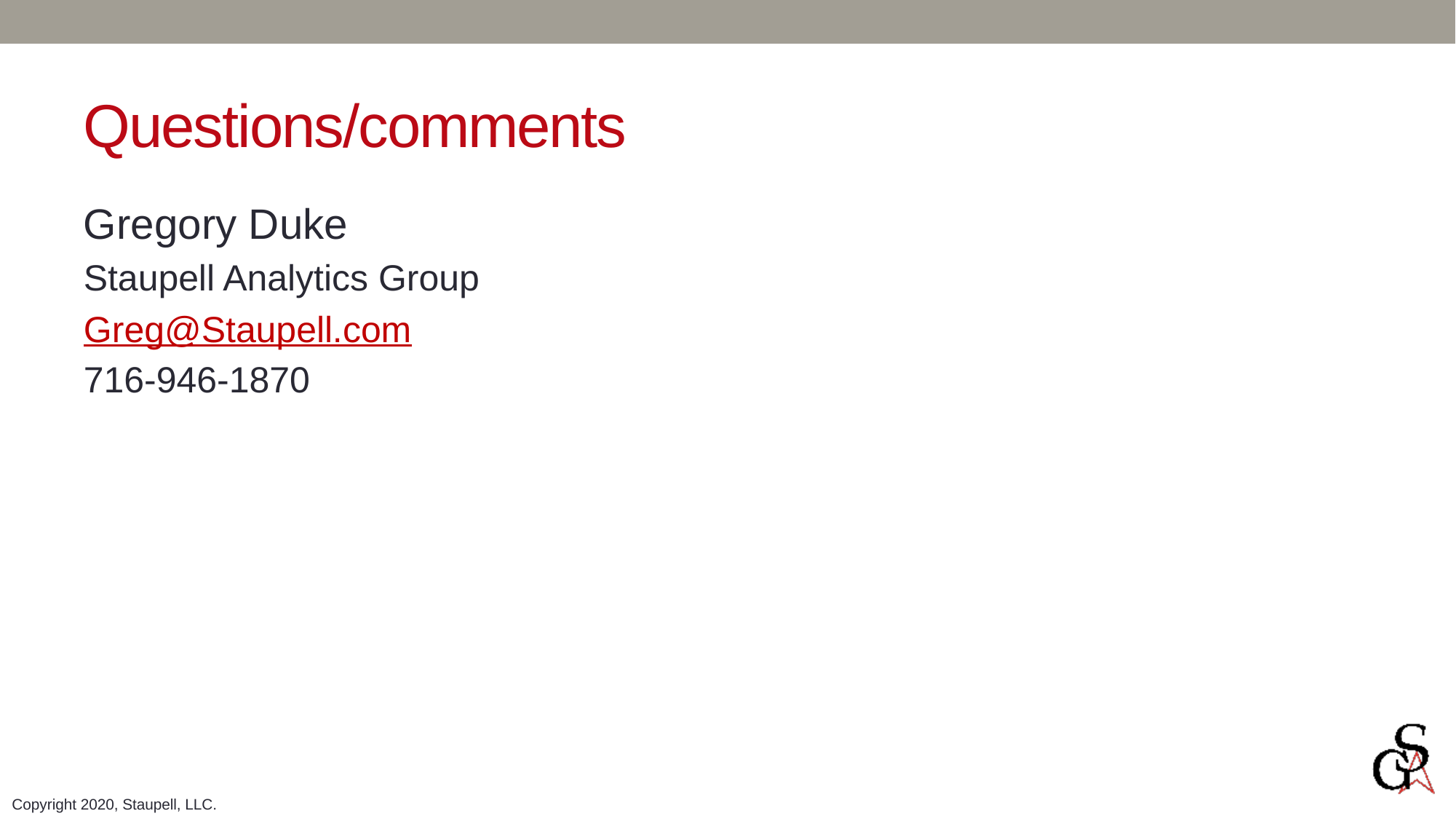

# Questions/comments
Gregory Duke
Staupell Analytics Group
Greg@Staupell.com
716-946-1870